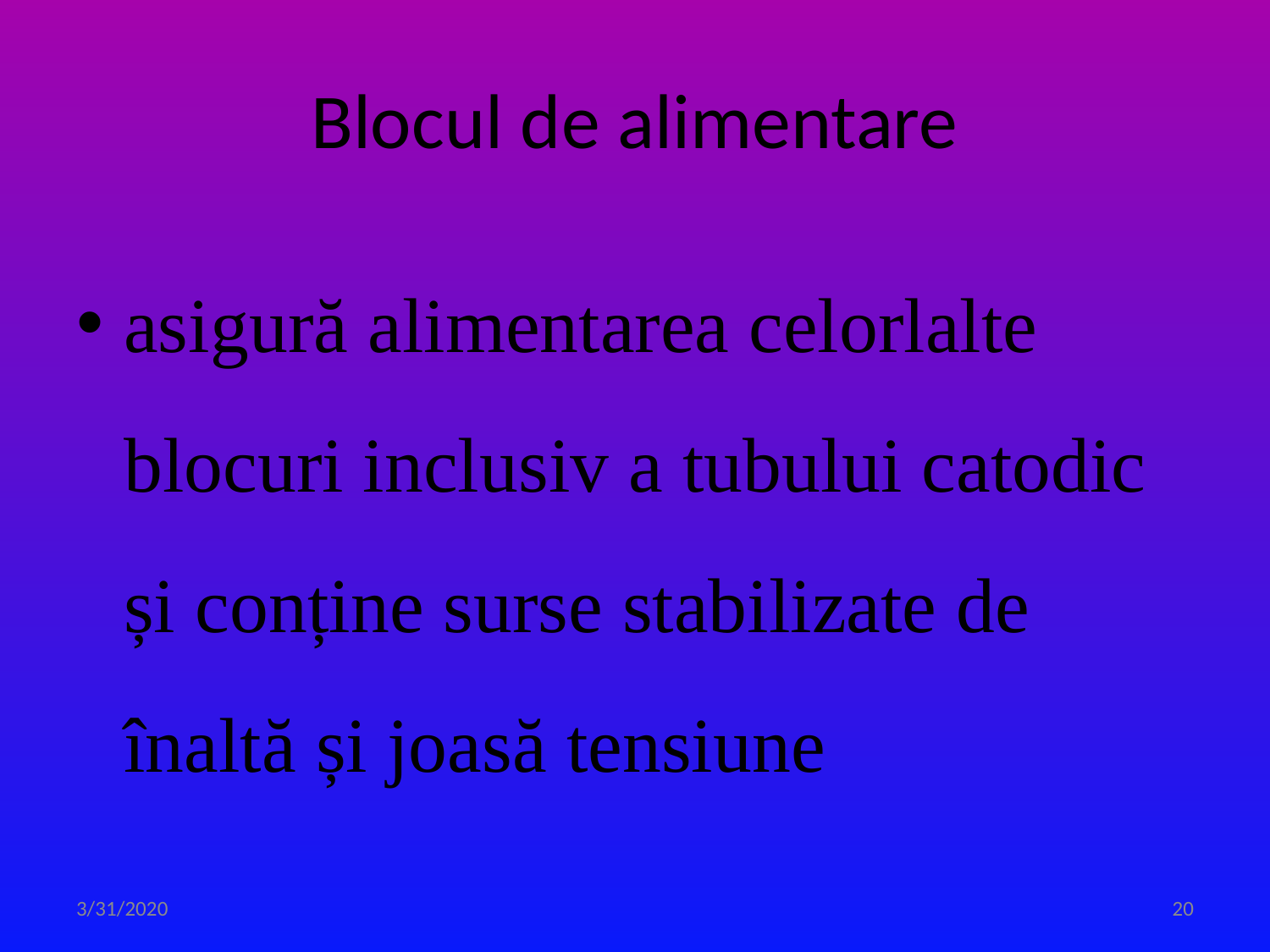

# Blocul de alimentare
asigură alimentarea celorlalte blocuri inclusiv a tubului catodic și conține surse stabilizate de înaltă și joasă tensiune
3/31/2020
20